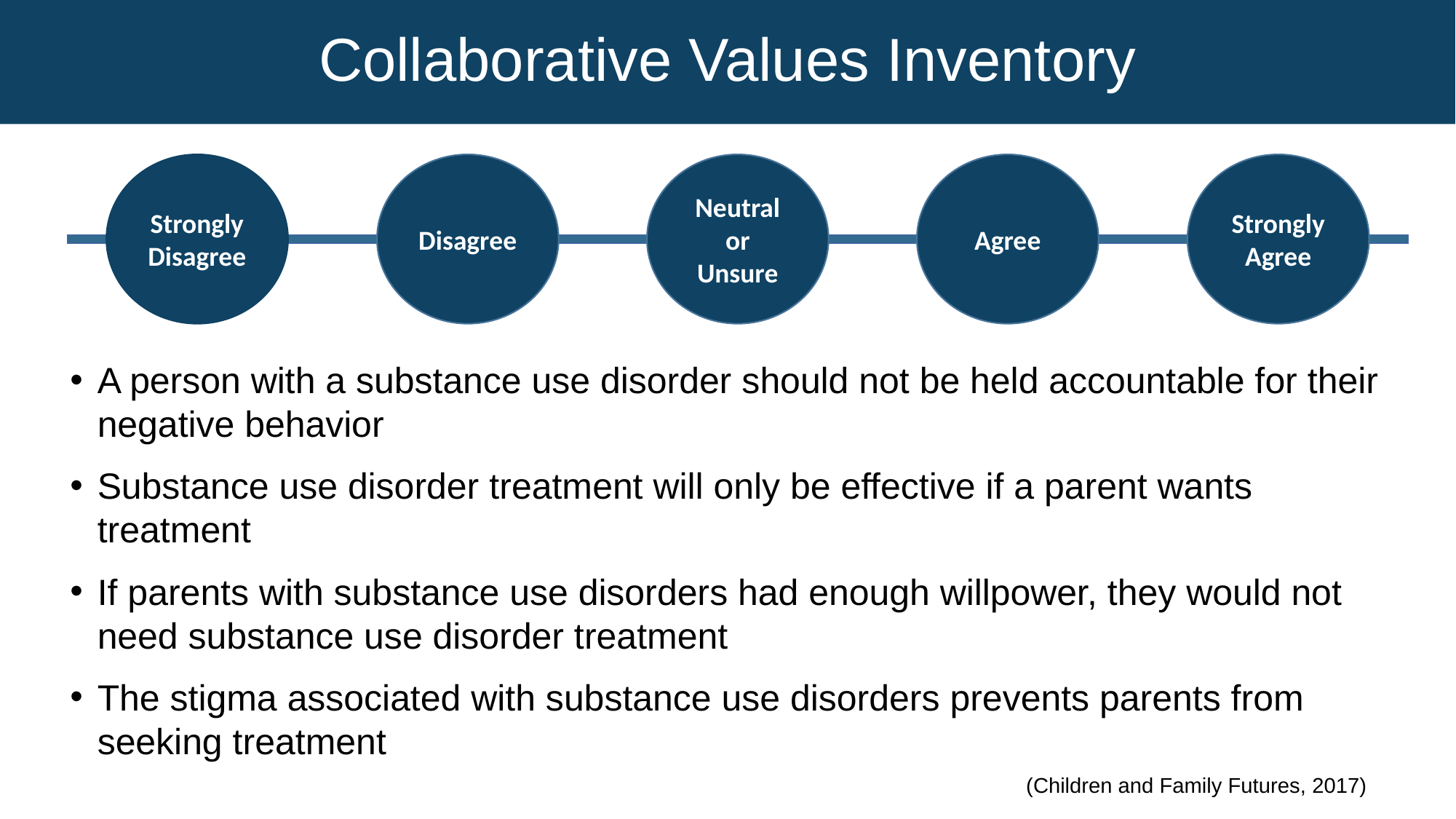

Collaborative Values Inventory
Strongly Disagree
Agree
Strongly Agree
Disagree
Neutral or Unsure

A person with a substance use disorder should not be held accountable for their negative behavior
Substance use disorder treatment will only be effective if a parent wants treatment
If parents with substance use disorders had enough willpower, they would not need substance use disorder treatment
The stigma associated with substance use disorders prevents parents from seeking treatment
(Children and Family Futures, 2017)